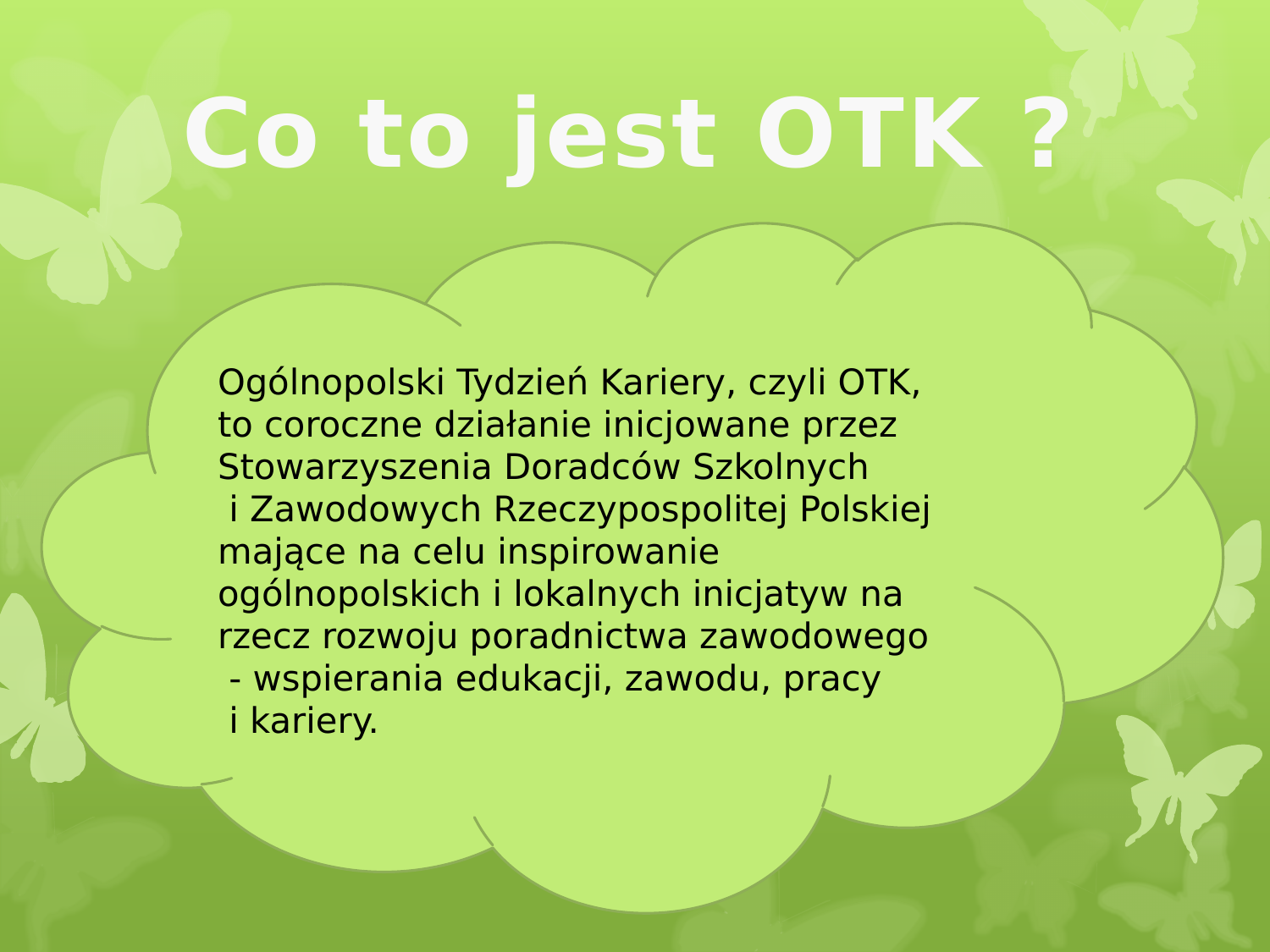

Co to jest OTK ?
Ogólnopolski Tydzień Kariery, czyli OTK, to coroczne działanie inicjowane przez Stowarzyszenia Doradców Szkolnych
 i Zawodowych Rzeczypospolitej Polskiej mające na celu inspirowanie ogólnopolskich i lokalnych inicjatyw na rzecz rozwoju poradnictwa zawodowego
 - wspierania edukacji, zawodu, pracy
 i kariery.